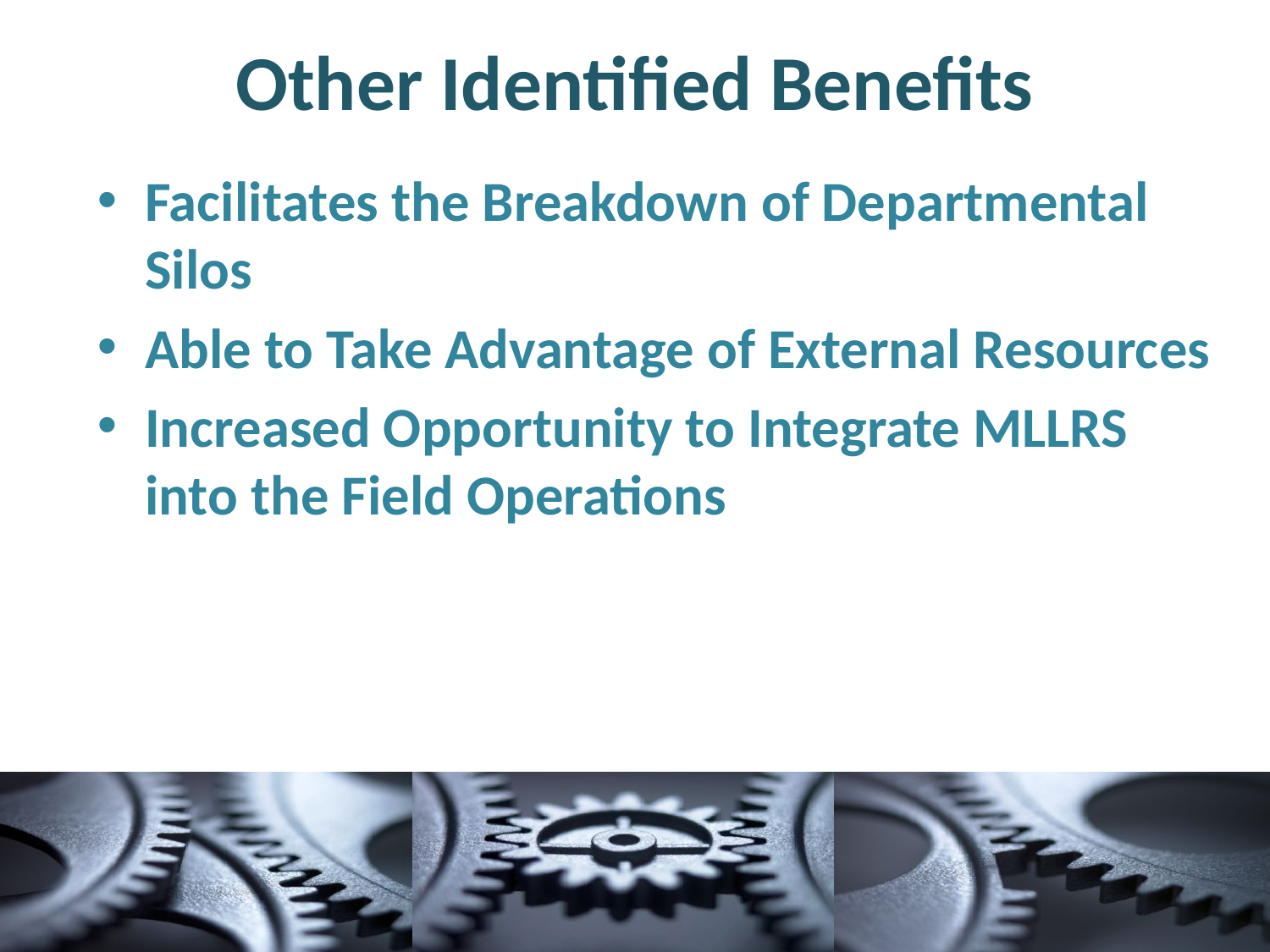

# Other Identified Benefits
Facilitates the Breakdown of Departmental Silos
Able to Take Advantage of External Resources
Increased Opportunity to Integrate MLLRS into the Field Operations